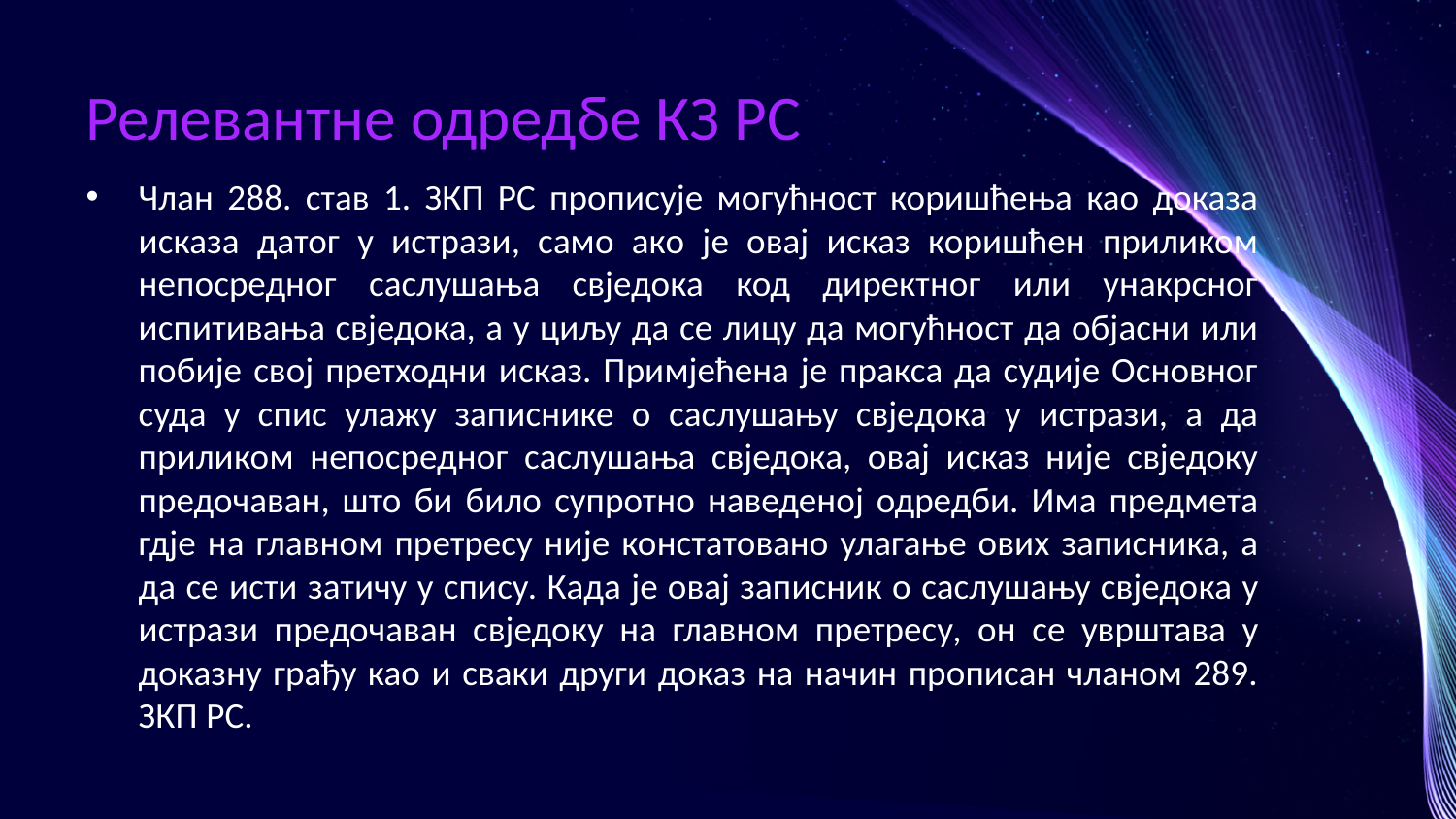

# Релевантне одредбе КЗ РС
Члан 288. став 1. ЗКП РС прописује могућност коришћења као доказа исказа датог у истрази, само ако је овај исказ коришћен приликом непосредног саслушања свједока код директног или унакрсног испитивања свједока, а у циљу да се лицу да могућност да објасни или побије свој претходни исказ. Примјећена је пракса да судије Основног суда у спис улажу записнике о саслушању свједока у истрази, а да приликом непосредног саслушања свједока, овај исказ није свједоку предочаван, што би било супротно наведеној одредби. Има предмета гдје на главном претресу није констатовано улагање ових записника, а да се исти затичу у спису. Када је овај записник о саслушању свједока у истрази предочаван свједоку на главном претресу, он се уврштава у доказну грађу као и сваки други доказ на начин прописан чланом 289. ЗКП РС.